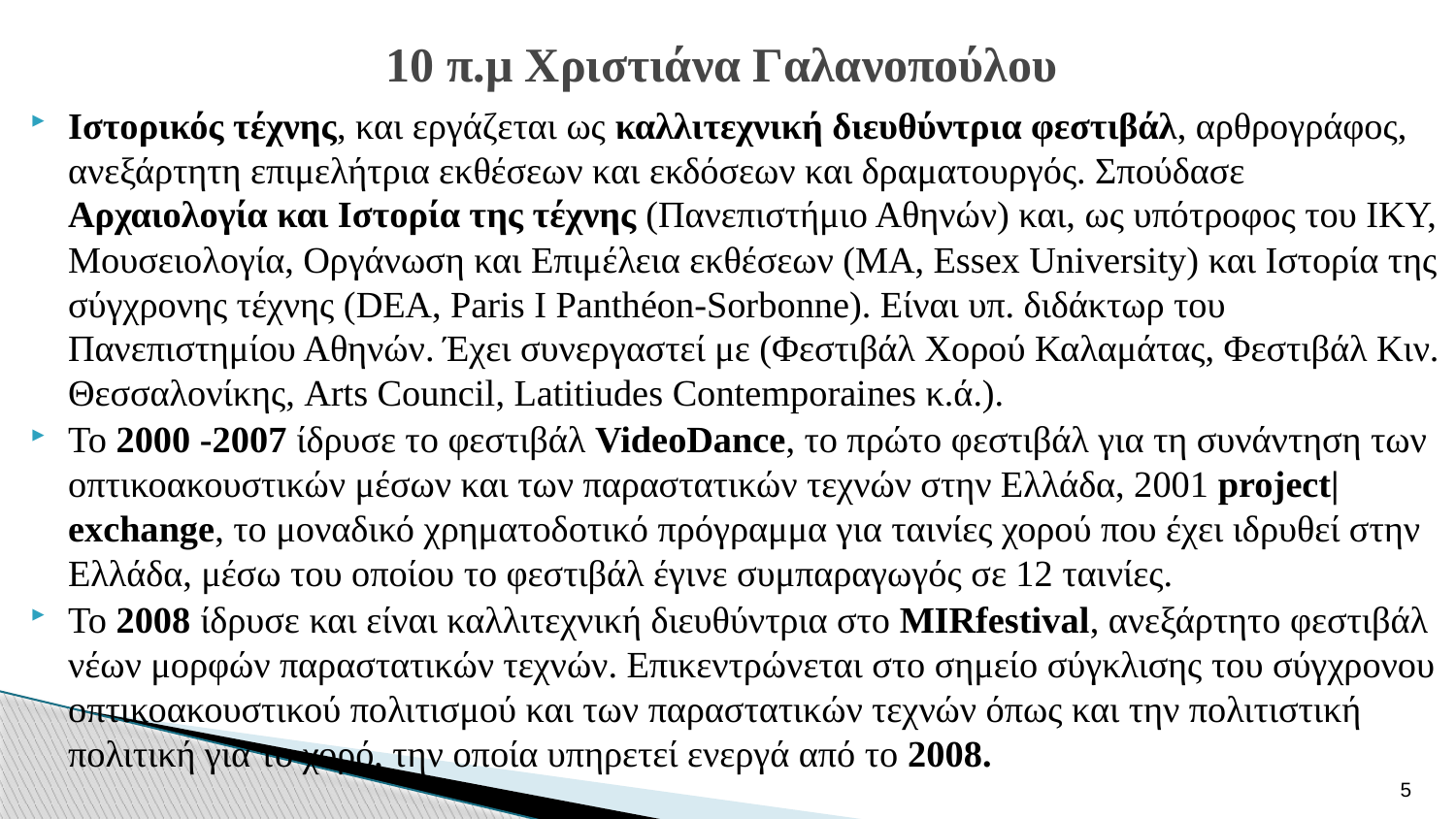

# 10 π.μ Χριστιάνα Γαλανοπούλου
Ιστορικός τέχνης, και εργάζεται ως καλλιτεχνική διευθύντρια φεστιβάλ, αρθρογράφος, ανεξάρτητη επιμελήτρια εκθέσεων και εκδόσεων και δραματουργός. Σπούδασε Αρχαιολογία και Ιστορία της τέχνης (Πανεπιστήμιο Αθηνών) και, ως υπότροφος του ΙΚΥ, Μουσειολογία, Οργάνωση και Επιμέλεια εκθέσεων (ΜΑ, Essex University) και Ιστορία της σύγχρονης τέχνης (DEA, Paris I Panthéon-Sorbonne). Είναι υπ. διδάκτωρ του Πανεπιστημίου Αθηνών. Έχει συνεργαστεί με (Φεστιβάλ Χορού Καλαμάτας, Φεστιβάλ Κιν. Θεσσαλονίκης, Arts Council, Latitiudes Contemporaines κ.ά.).
Το 2000 -2007 ίδρυσε το φεστιβάλ VideoDance, το πρώτο φεστιβάλ για τη συνάντηση των οπτικοακουστικών μέσων και των παραστατικών τεχνών στην Ελλάδα, 2001 project|exchange, το μοναδικό χρηματοδοτικό πρόγραμμα για ταινίες χορού που έχει ιδρυθεί στην Ελλάδα, μέσω του οποίου το φεστιβάλ έγινε συμπαραγωγός σε 12 ταινίες.
Το 2008 ίδρυσε και είναι καλλιτεχνική διευθύντρια στο MIRfestival, ανεξάρτητο φεστιβάλ νέων μορφών παραστατικών τεχνών. Επικεντρώνεται στο σημείο σύγκλισης του σύγχρονου οπτικοακουστικού πολιτισμού και των παραστατικών τεχνών όπως και την πολιτιστική πολιτική για το χορό, την οποία υπηρετεί ενεργά από το 2008.

5